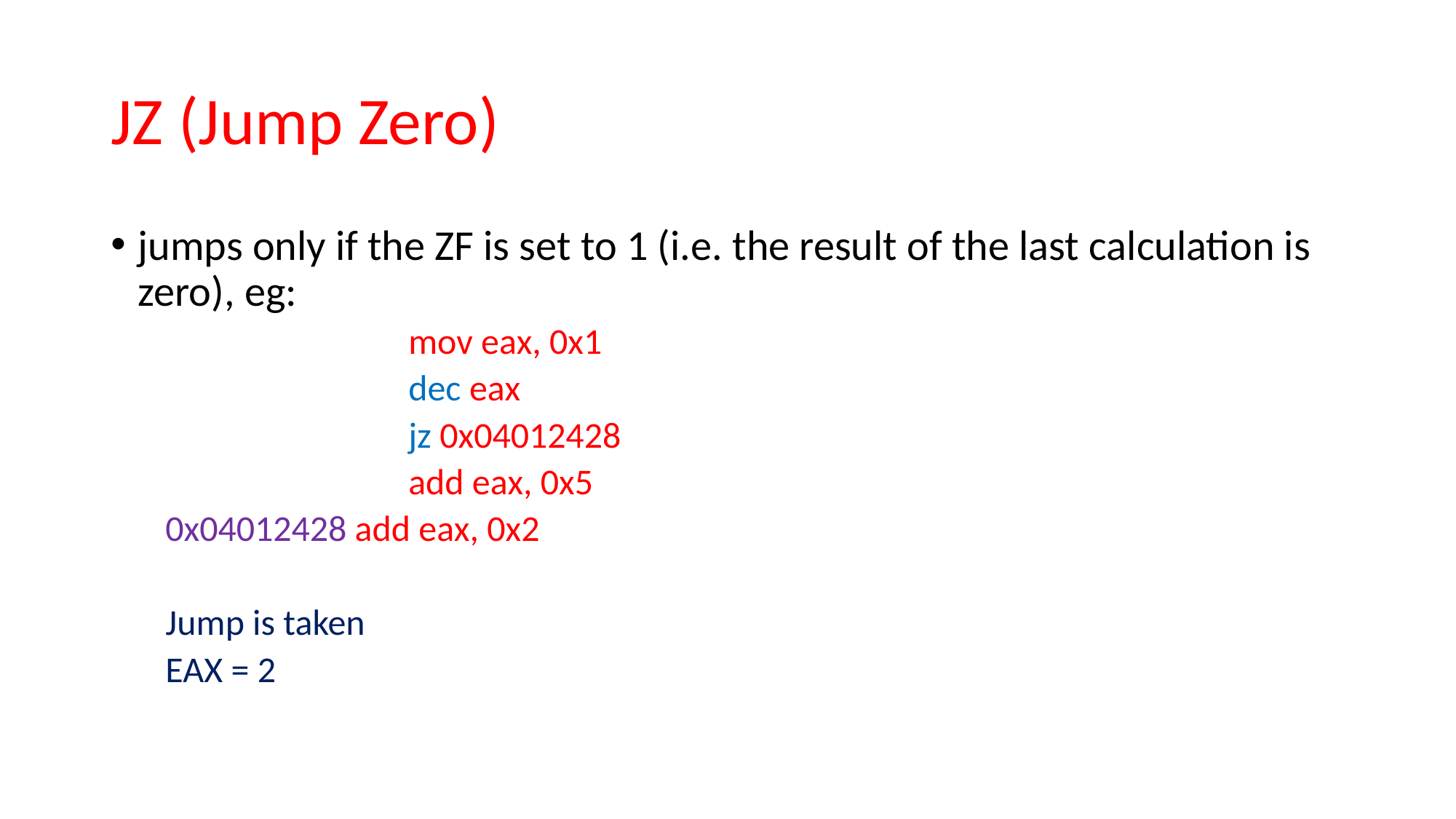

# JZ (Jump Zero)
jumps only if the ZF is set to 1 (i.e. the result of the last calculation is zero), eg:
		   mov eax, 0x1
		   dec eax
		   jz 0x04012428
		   add eax, 0x5
0x04012428 add eax, 0x2

Jump is taken
EAX = 2